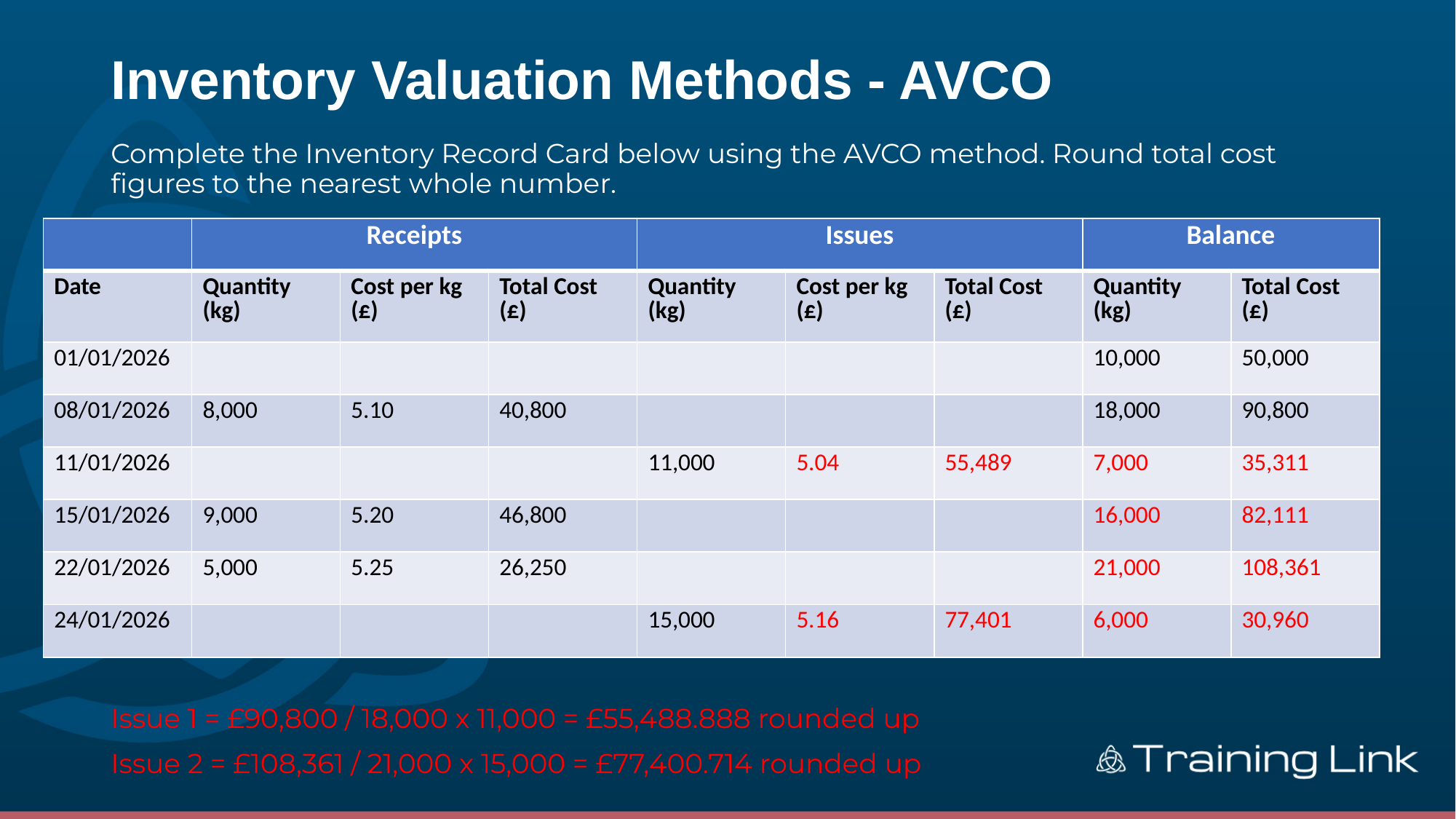

# Inventory Valuation Methods - AVCO
Complete the Inventory Record Card below using the AVCO method. Round total cost figures to the nearest whole number.

Issue 1 = £90,800 / 18,000 x 11,000 = £55,488.888 rounded up
Issue 2 = £108,361 / 21,000 x 15,000 = £77,400.714 rounded up
|  | Receipts |  |  | Issues |  |  | Balance |  |
| --- | --- | --- | --- | --- | --- | --- | --- | --- |
| Date | Quantity (kg) | Cost per kg (£) | Total Cost (£) | Quantity (kg) | Cost per kg (£) | Total Cost (£) | Quantity (kg) | Total Cost (£) |
| 01/01/2026 |  |  |  |  |  |  | 10,000 | 50,000 |
| 08/01/2026 | 8,000 | 5.10 | 40,800 |  |  |  | 18,000 | 90,800 |
| 11/01/2026 |  |  |  | 11,000 | 5.04 | 55,489 | 7,000 | 35,311 |
| 15/01/2026 | 9,000 | 5.20 | 46,800 |  |  |  | 16,000 | 82,111 |
| 22/01/2026 | 5,000 | 5.25 | 26,250 |  |  |  | 21,000 | 108,361 |
| 24/01/2026 |  |  |  | 15,000 | 5.16 | 77,401 | 6,000 | 30,960 |